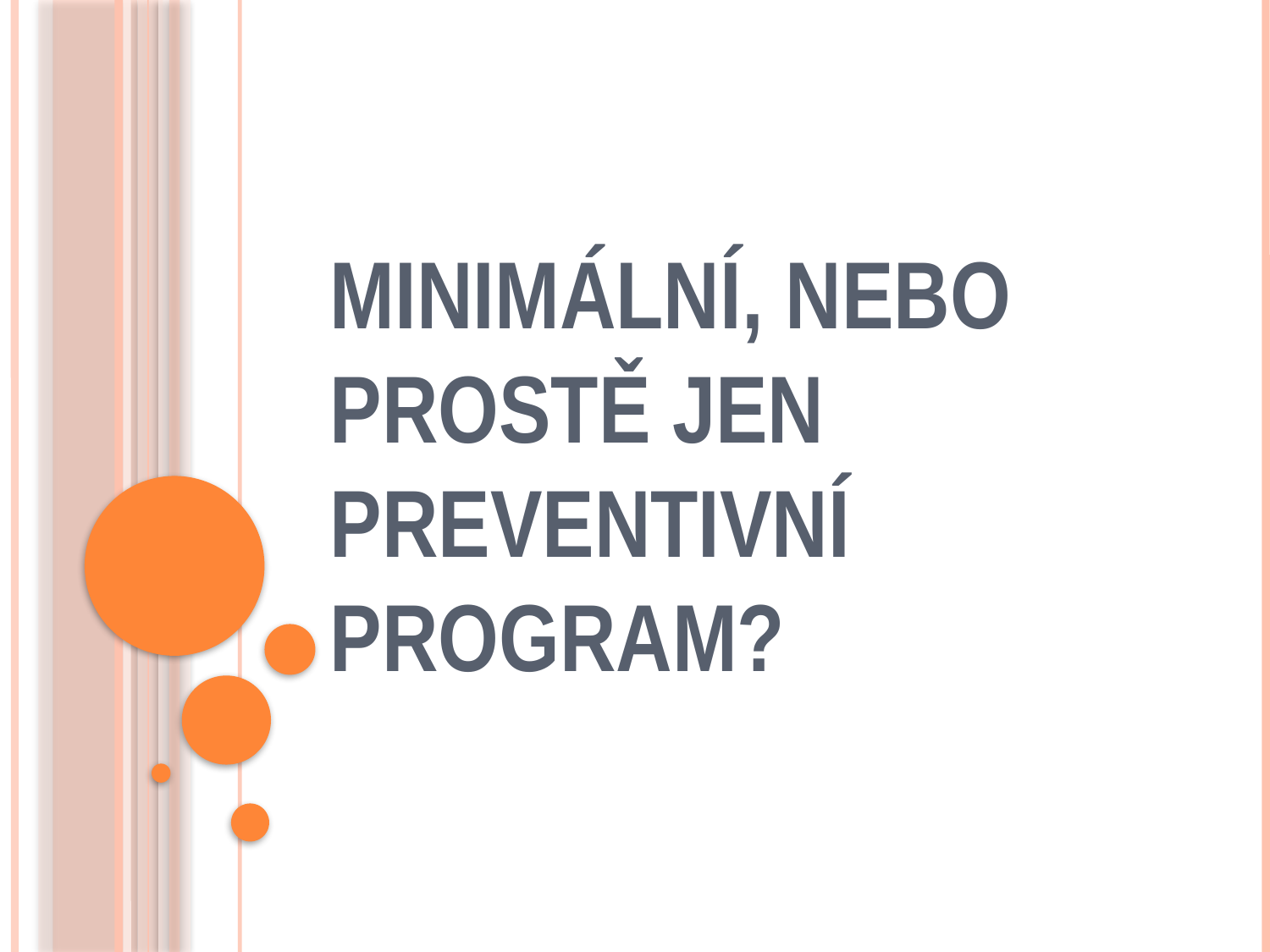

# Minimální, nebo prostě jen preventivní program?